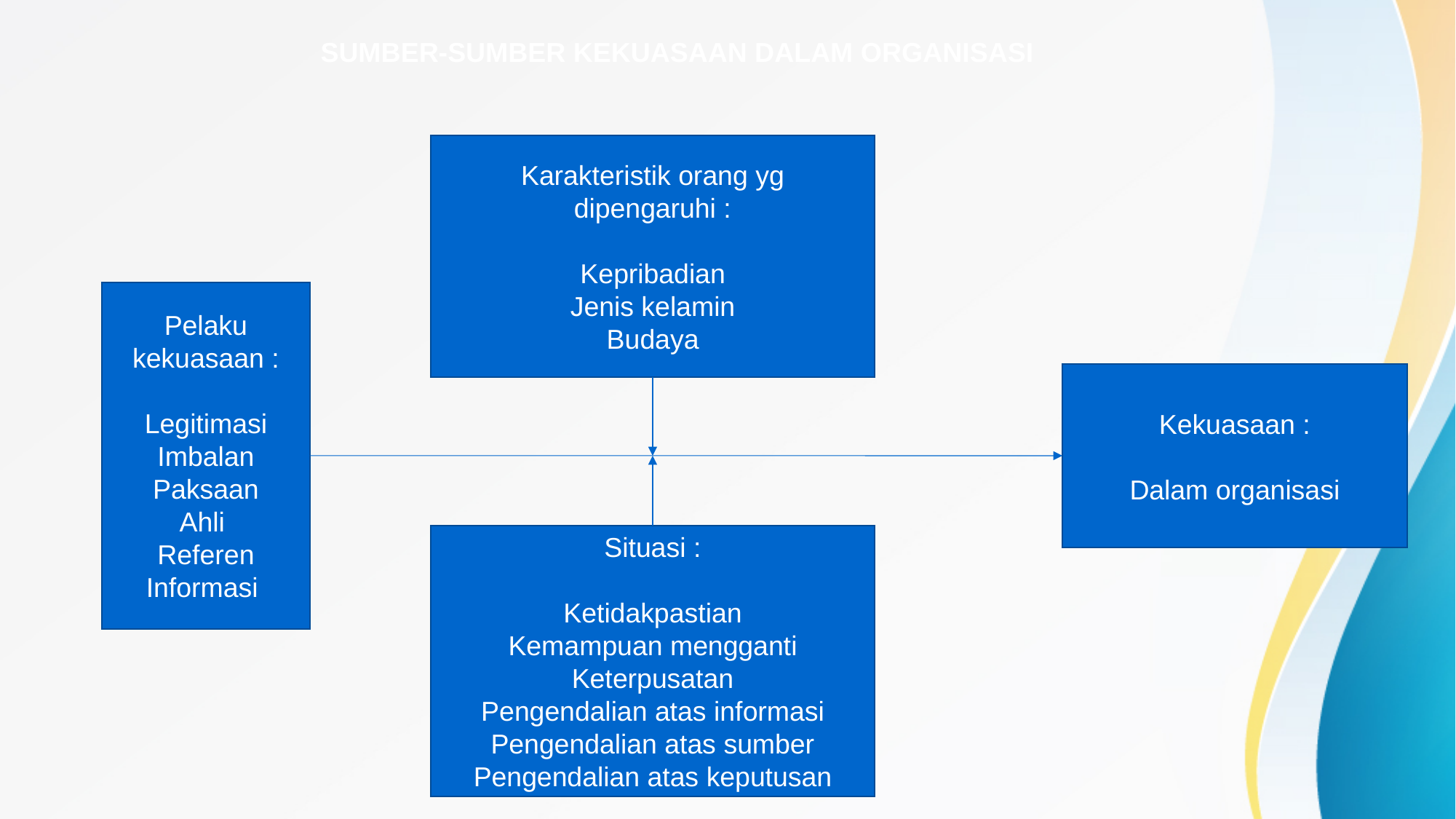

SUMBER-SUMBER KEKUASAAN DALAM ORGANISASI
Karakteristik orang yg dipengaruhi :

Kepribadian
Jenis kelamin
Budaya
Pelaku kekuasaan :

Legitimasi
Imbalan
Paksaan
Ahli
Referen
Informasi
Kekuasaan :

Dalam organisasi
Situasi :

Ketidakpastian
Kemampuan mengganti
Keterpusatan
Pengendalian atas informasi
Pengendalian atas sumber
Pengendalian atas keputusan